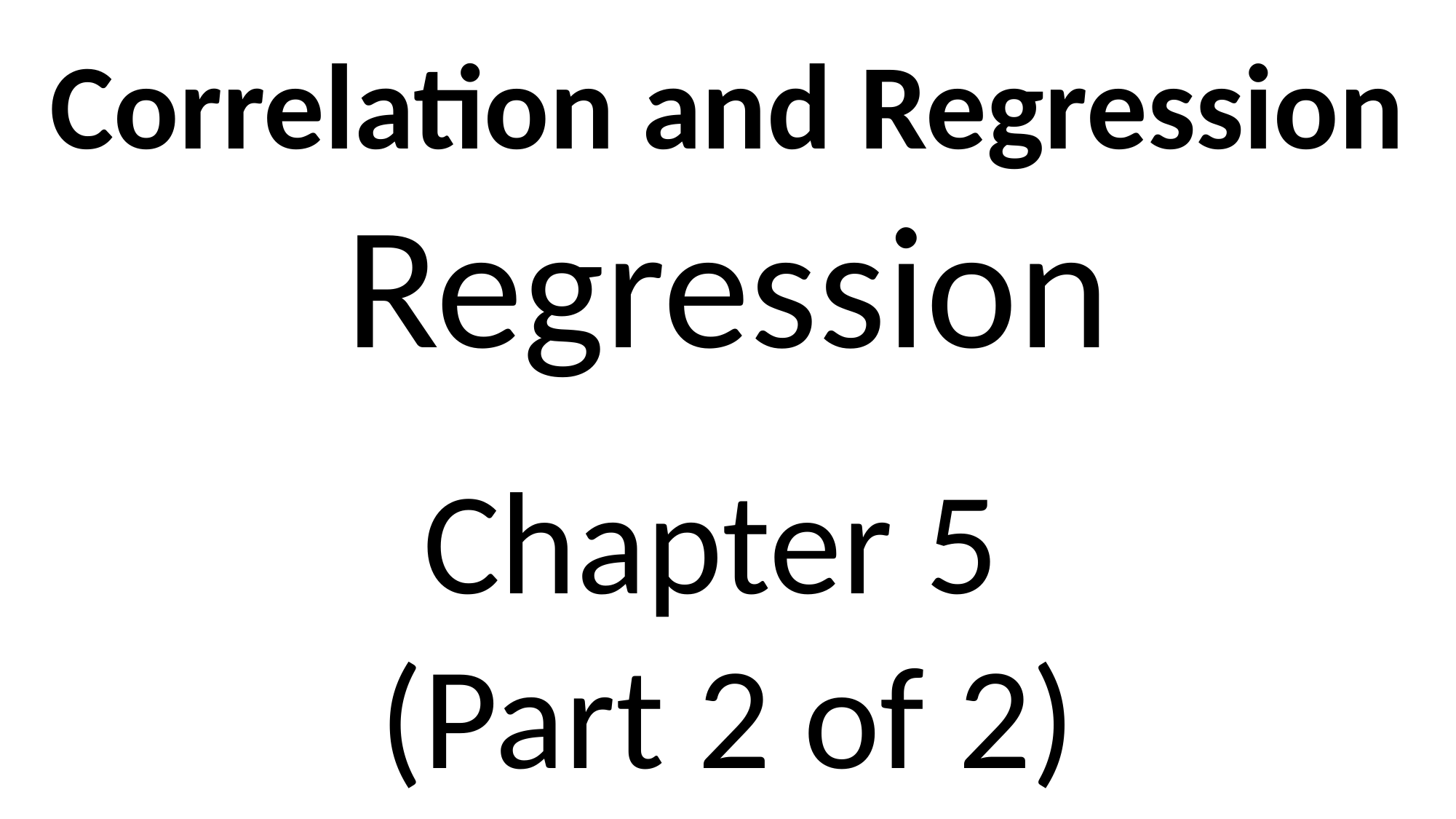

Correlation and Regression
Regression

Chapter 5
(Part 2 of 2)